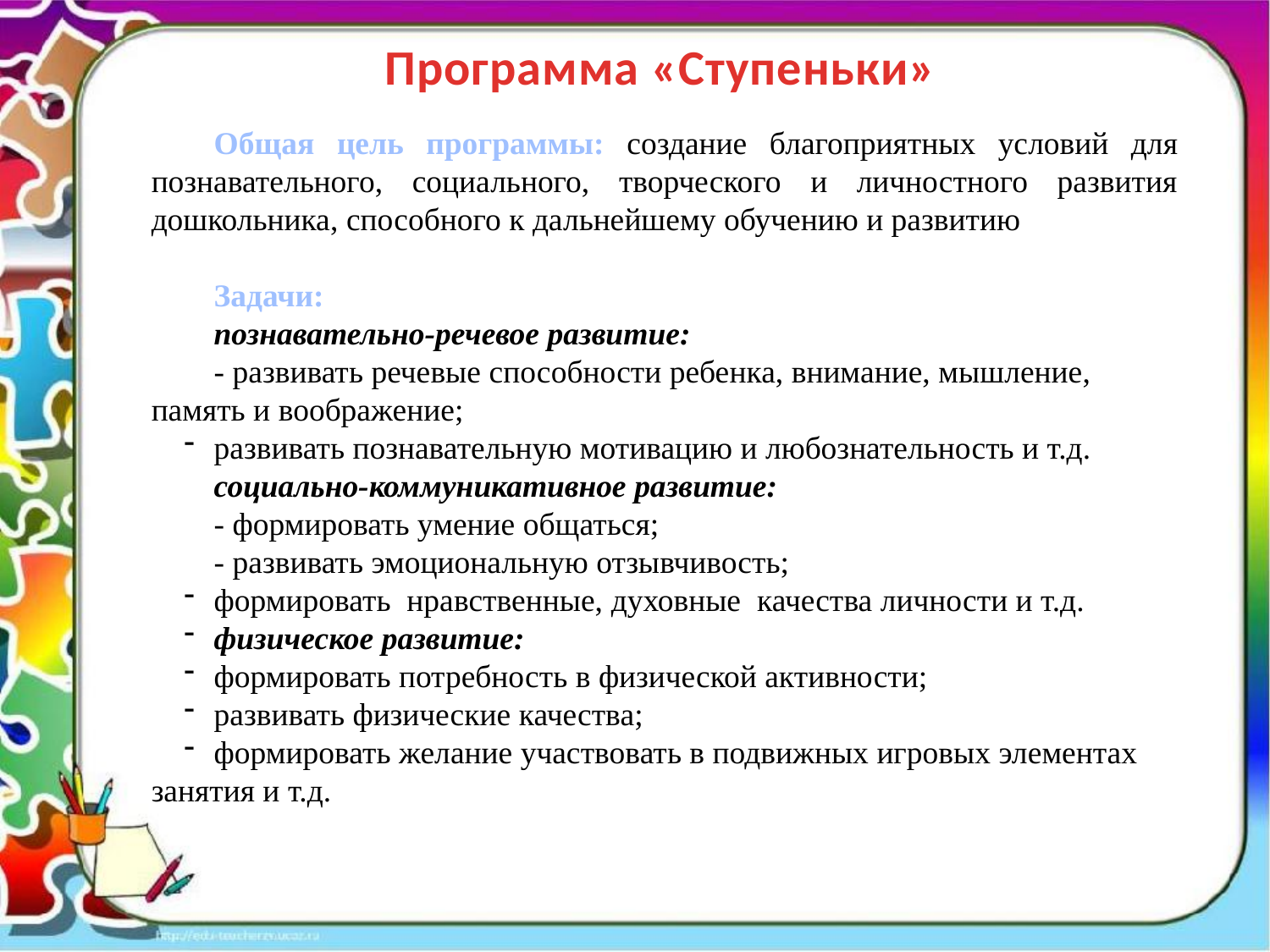

Программа «Ступеньки»

Общая цель программы: создание благоприятных условий для познавательного, социального, творческого и личностного развития дошкольника, способного к дальнейшему обучению и развитию

Задачи:
познавательно-речевое развитие:
- развивать речевые способности ребенка, внимание, мышление, память и воображение;
развивать познавательную мотивацию и любознательность и т.д.
социально-коммуникативное развитие:
- формировать умение общаться;
- развивать эмоциональную отзывчивость;
формировать  нравственные, духовные  качества личности и т.д.
физическое развитие:
формировать потребность в физической активности;
развивать физические качества;
формировать желание участвовать в подвижных игровых элементах занятия и т.д.